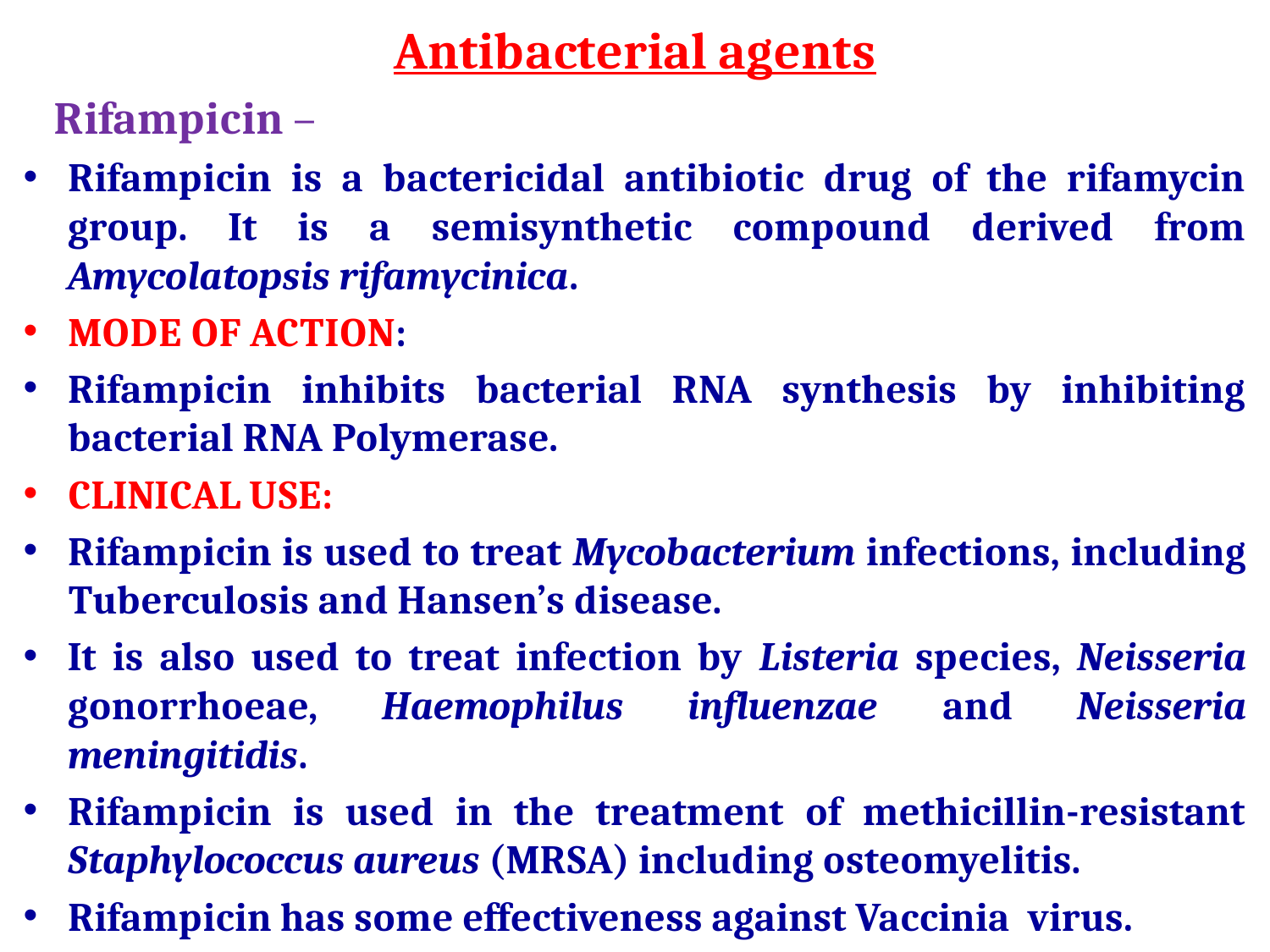

Antibacterial agents
   Rifampicin –
Rifampicin is a bactericidal antibiotic drug of the rifamycin group. It is a semisynthetic compound derived from Amycolatopsis rifamycinica.
MODE OF ACTION:
Rifampicin inhibits bacterial RNA synthesis by inhibiting bacterial RNA Polymerase.
CLINICAL USE:
Rifampicin is used to treat Mycobacterium infections, including Tuberculosis and Hansen’s disease.
It is also used to treat infection by Listeria species, Neisseria gonorrhoeae, Haemophilus influenzae and Neisseria meningitidis.
Rifampicin is used in the treatment of methicillin-resistant Staphylococcus aureus (MRSA) including osteomyelitis.
Rifampicin has some effectiveness against Vaccinia  virus.